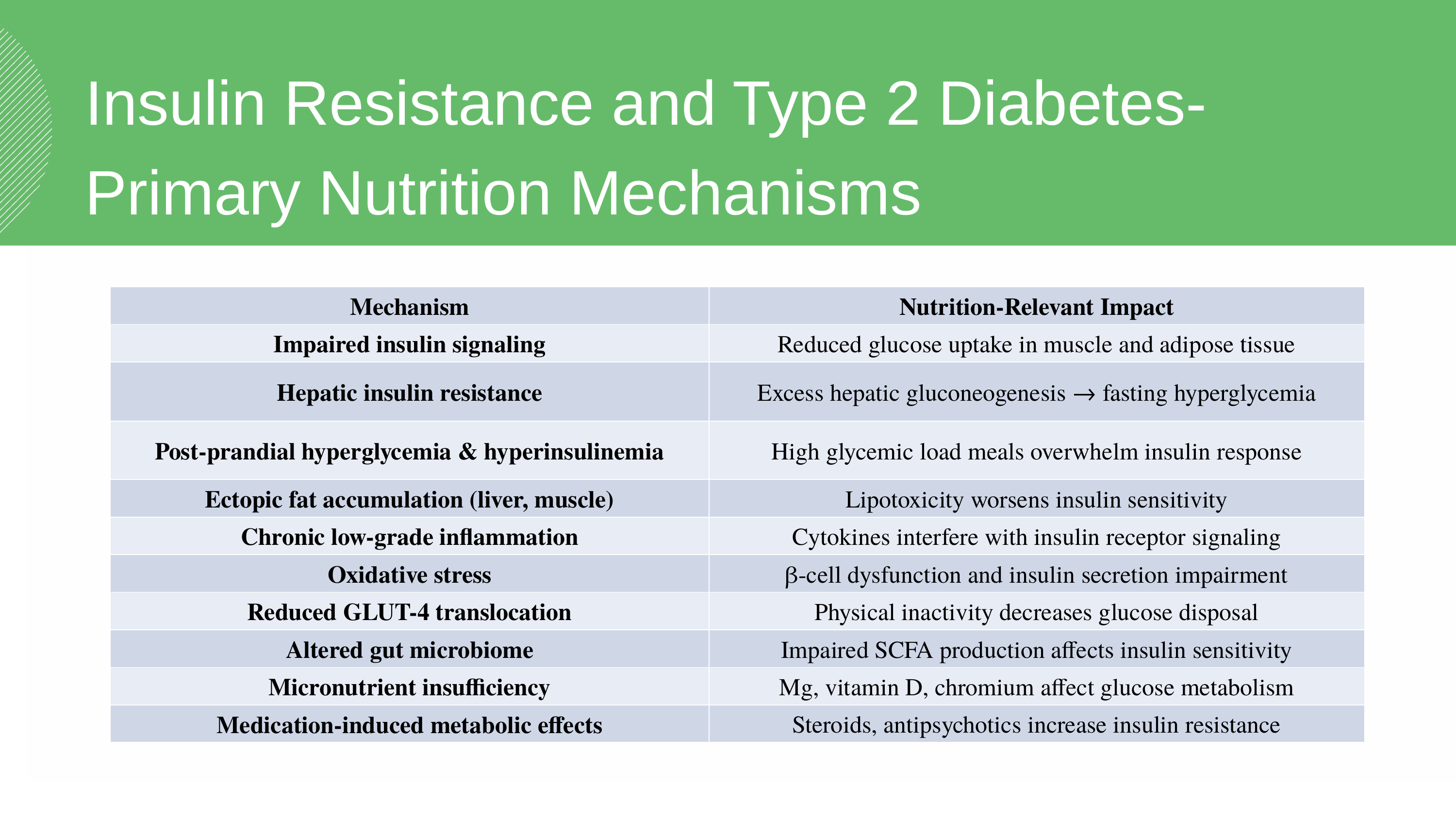

Insulin Resistance and Type 2 Diabetes-Primary Nutrition Mechanisms
| Mechanism | Nutrition-Relevant Impact |
| --- | --- |
| Impaired insulin signaling | Reduced glucose uptake in muscle and adipose tissue |
| Hepatic insulin resistance | Excess hepatic gluconeogenesis → fasting hyperglycemia |
| Post-prandial hyperglycemia & hyperinsulinemia | High glycemic load meals overwhelm insulin response |
| Ectopic fat accumulation (liver, muscle) | Lipotoxicity worsens insulin sensitivity |
| Chronic low-grade inflammation | Cytokines interfere with insulin receptor signaling |
| Oxidative stress | β-cell dysfunction and insulin secretion impairment |
| Reduced GLUT-4 translocation | Physical inactivity decreases glucose disposal |
| Altered gut microbiome | Impaired SCFA production affects insulin sensitivity |
| Micronutrient insufficiency | Mg, vitamin D, chromium affect glucose metabolism |
| Medication-induced metabolic effects | Steroids, antipsychotics increase insulin resistance |